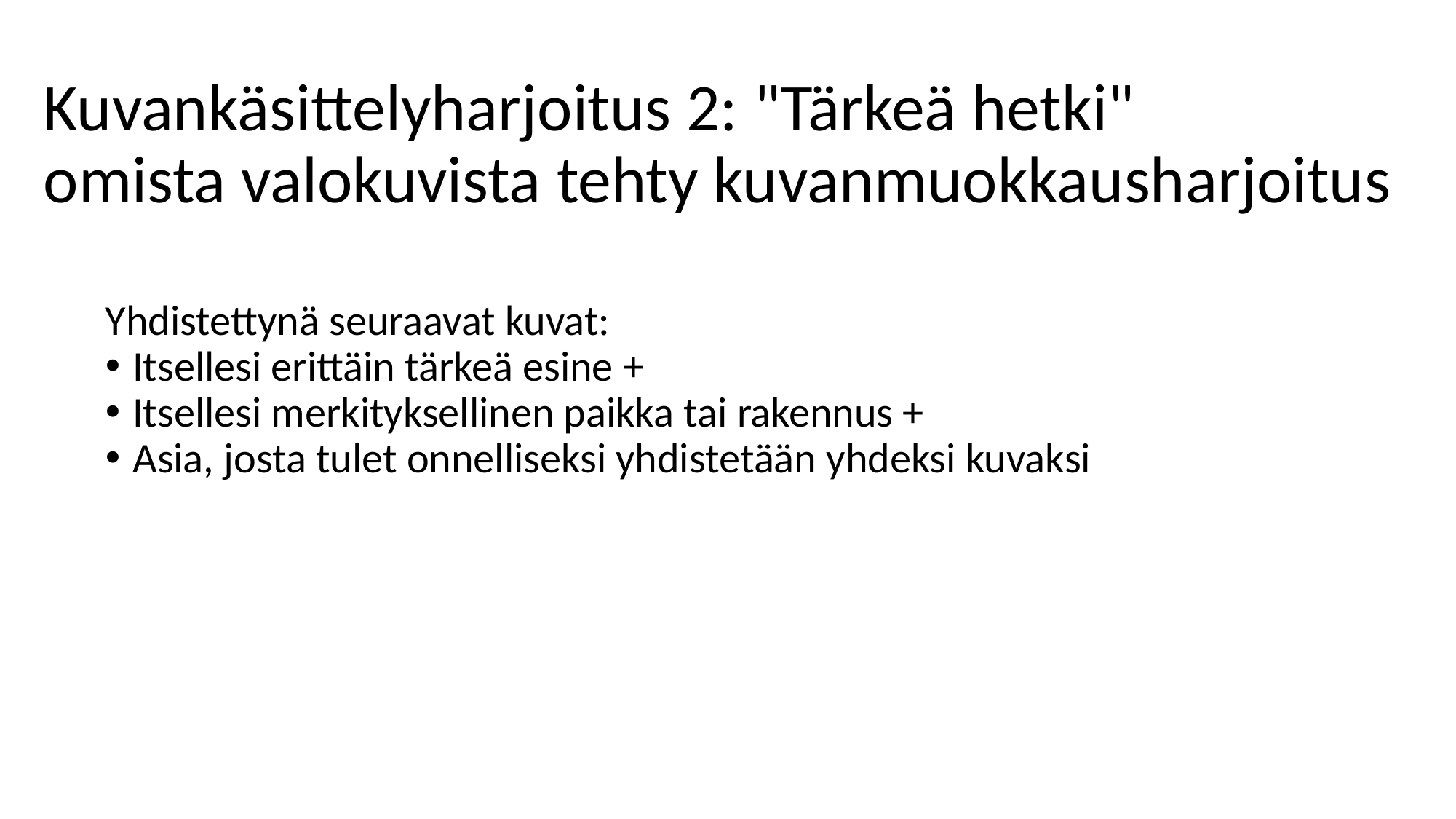

# Kuvankäsittelyharjoitus 2: "Tärkeä hetki" omista valokuvista tehty kuvanmuokkausharjoitus
Yhdistettynä seuraavat kuvat:
Itsellesi erittäin tärkeä esine +
Itsellesi merkityksellinen paikka tai rakennus +
Asia, josta tulet onnelliseksi yhdistetään yhdeksi kuvaksi